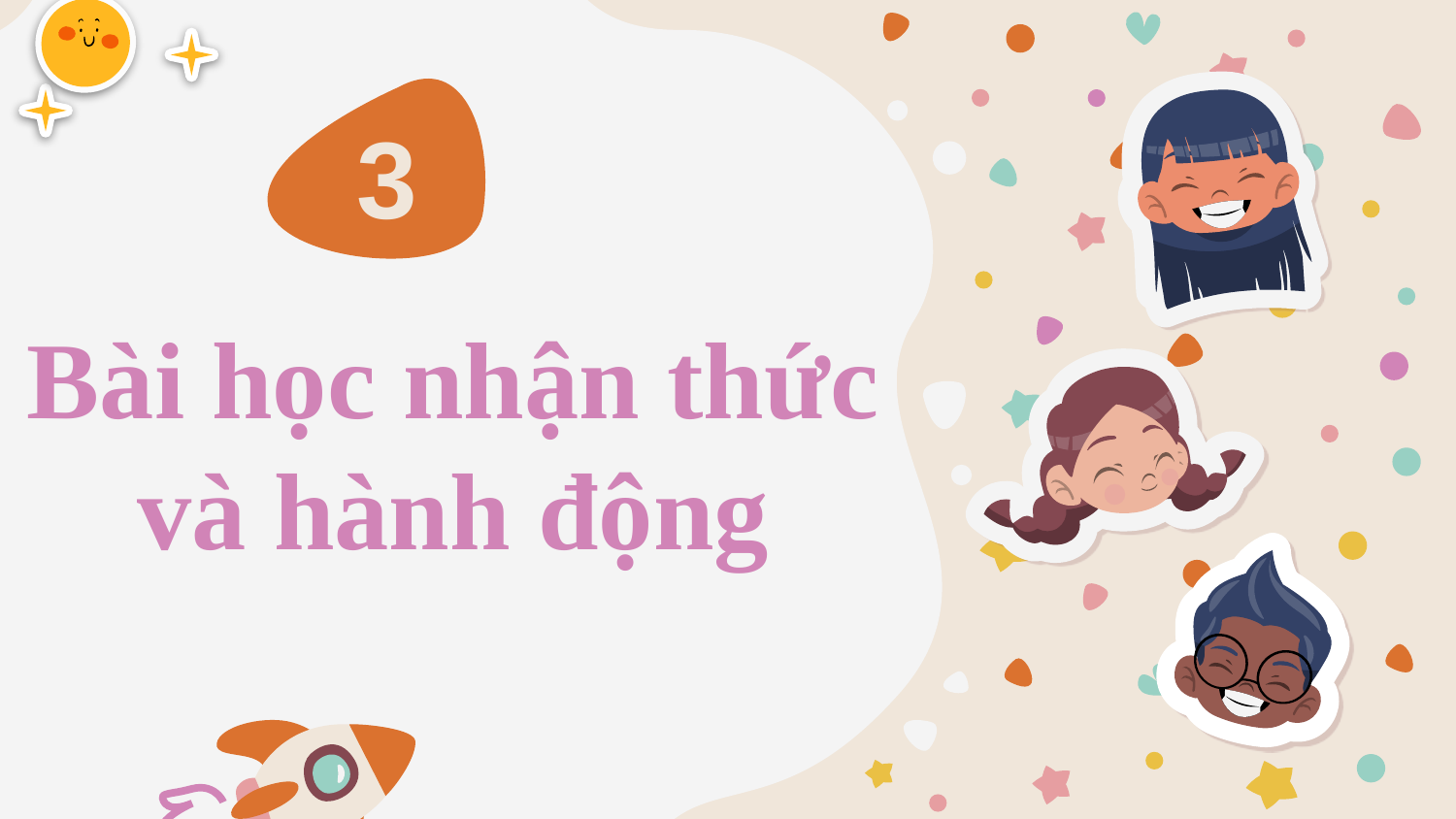

3

# Bài học nhận thức và hành động